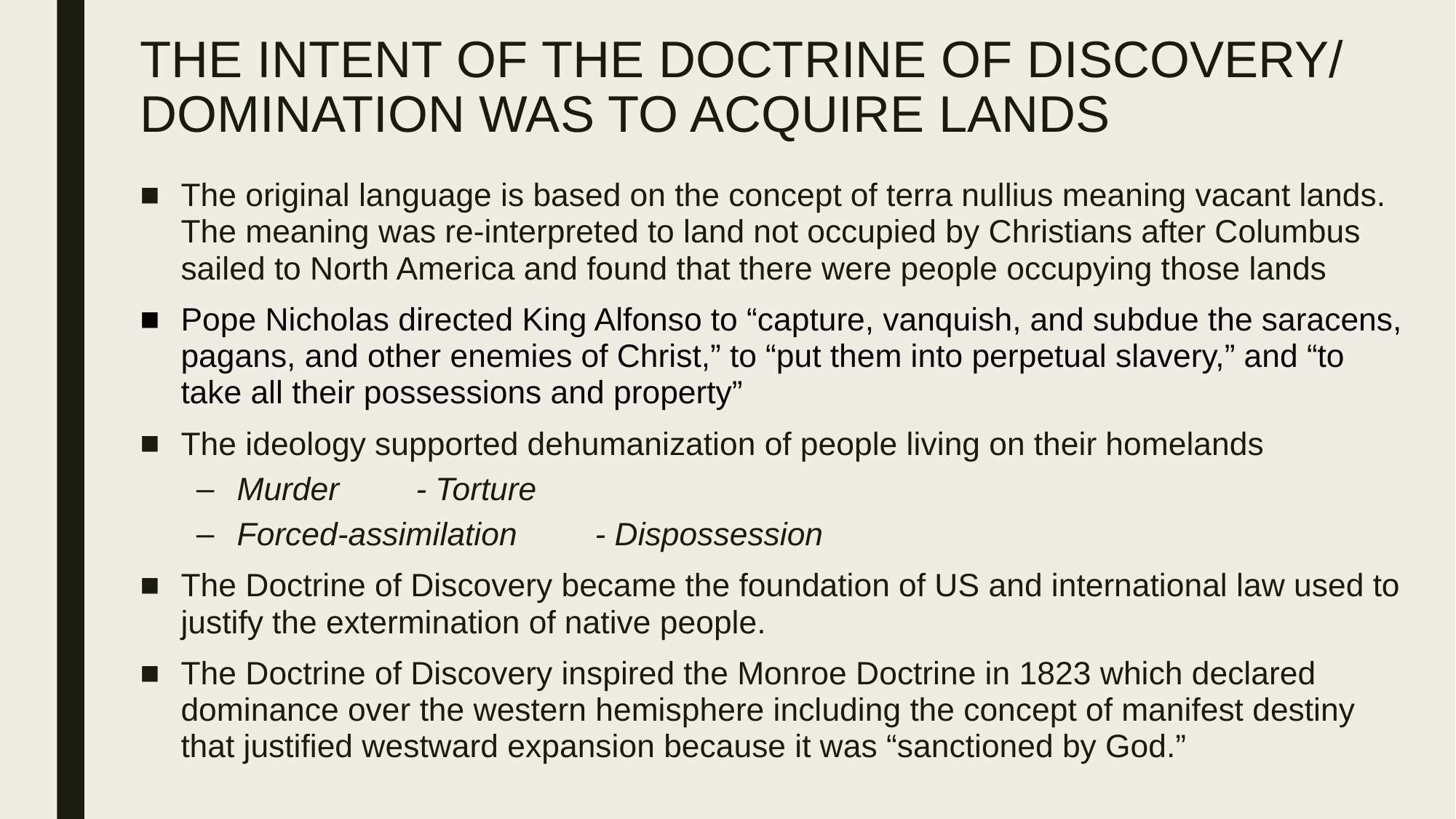

# THE INTENT OF THE DOCTRINE OF DISCOVERY/ DOMINATION WAS TO ACQUIRE LANDS
The original language is based on the concept of terra nullius meaning vacant lands. The meaning was re-interpreted to land not occupied by Christians after Columbus sailed to North America and found that there were people occupying those lands
Pope Nicholas directed King Alfonso to “capture, vanquish, and subdue the saracens, pagans, and other enemies of Christ,” to “put them into perpetual slavery,” and “to take all their possessions and property”
The ideology supported dehumanization of people living on their homelands
Murder 				- Torture
Forced-assimilation			- Dispossession
The Doctrine of Discovery became the foundation of US and international law used to justify the extermination of native people.
The Doctrine of Discovery inspired the Monroe Doctrine in 1823 which declared dominance over the western hemisphere including the concept of manifest destiny that justified westward expansion because it was “sanctioned by God.”